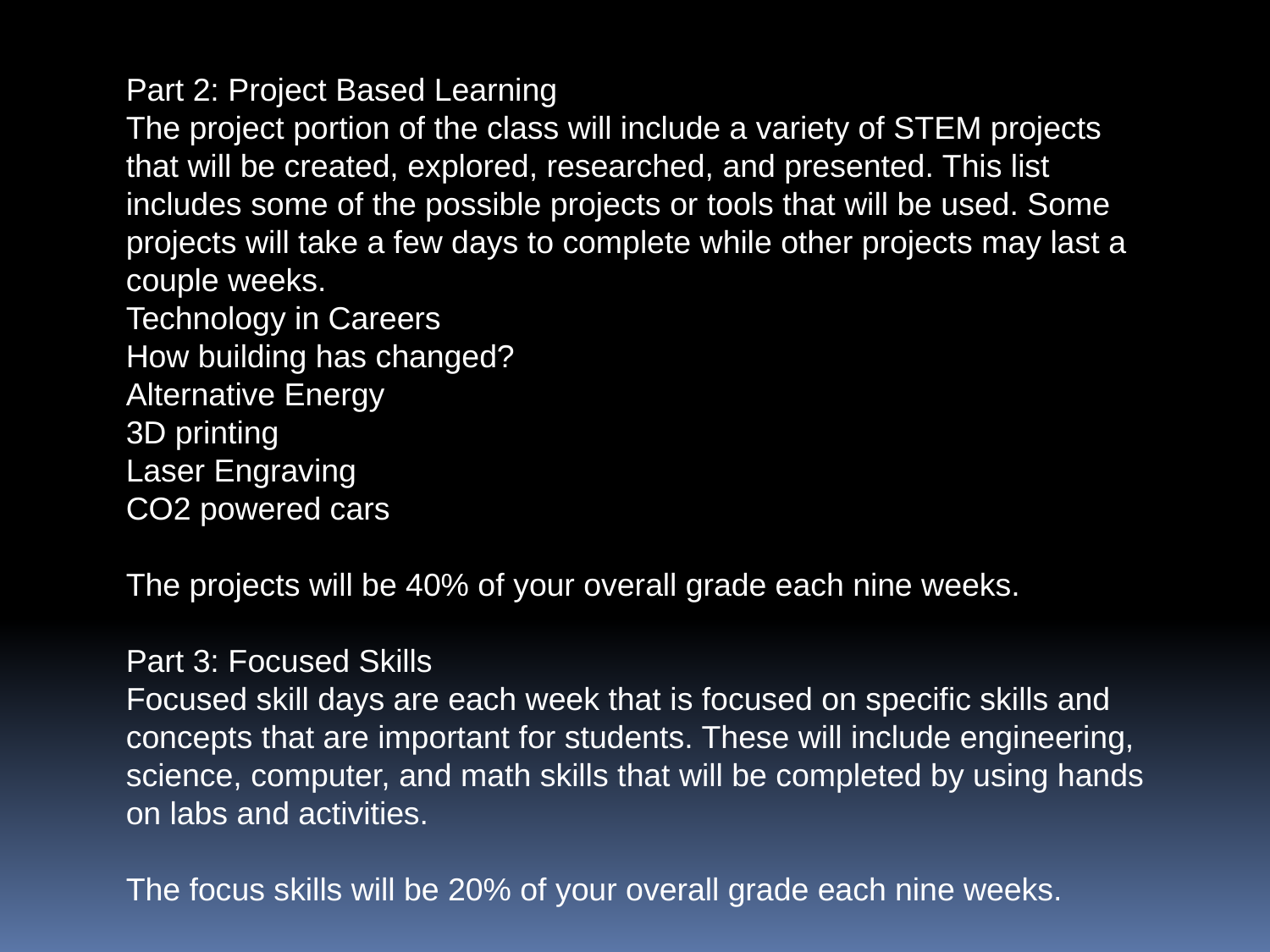

Part 2: Project Based Learning
The project portion of the class will include a variety of STEM projects that will be created, explored, researched, and presented. This list includes some of the possible projects or tools that will be used. Some projects will take a few days to complete while other projects may last a couple weeks.
Technology in Careers
How building has changed?
Alternative Energy
3D printing
Laser Engraving
CO2 powered cars

The projects will be 40% of your overall grade each nine weeks.

Part 3: Focused Skills
Focused skill days are each week that is focused on specific skills and concepts that are important for students. These will include engineering, science, computer, and math skills that will be completed by using hands on labs and activities.

The focus skills will be 20% of your overall grade each nine weeks.